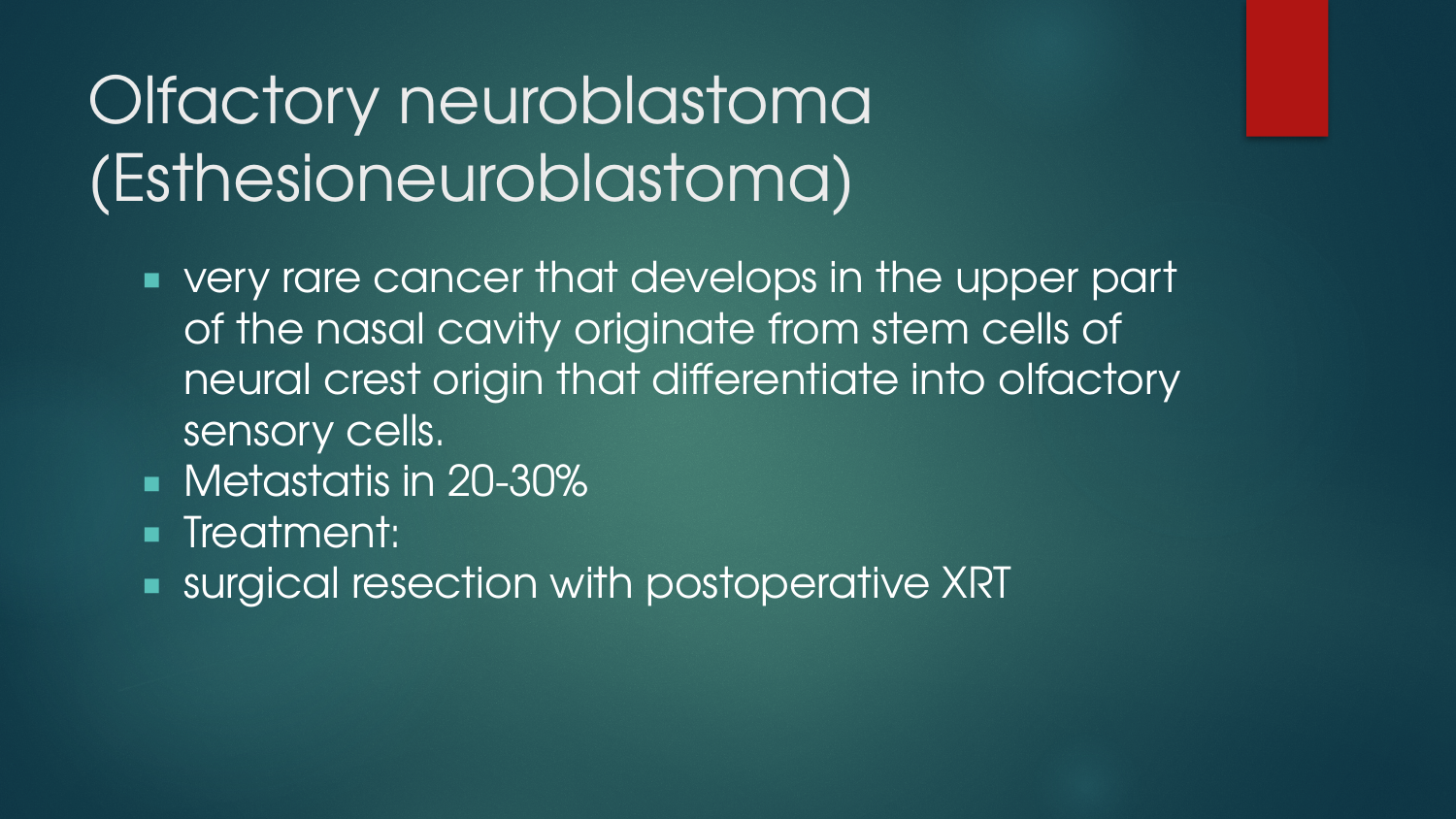

# Olfactory neuroblastoma (Esthesioneuroblastoma)
very rare cancer that develops in the upper part of the nasal cavity originate from stem cells of neural crest origin that differentiate into olfactory sensory cells.
Metastatis in 20-30%
Treatment:
surgical resection with postoperative XRT